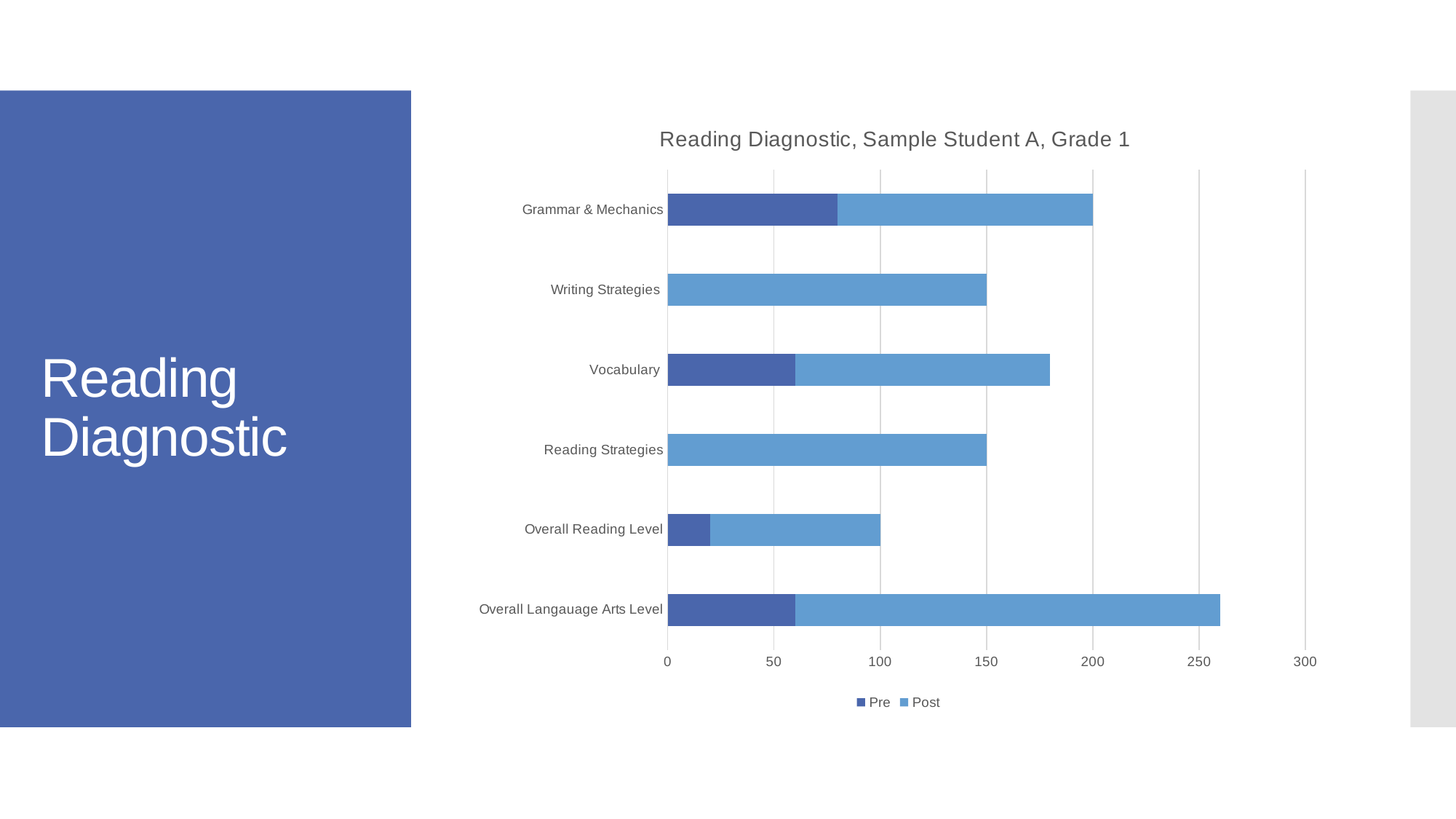

### Chart: Reading Diagnostic, Sample Student A, Grade 1

| Category | Pre | Post |
|---|---|---|
| Overall Langauage Arts Level | 60.0 | 200.0 |
| Overall Reading Level | 20.0 | 80.0 |
| Reading Strategies | 0.0 | 150.0 |
| Vocabulary  | 60.0 | 120.0 |
| Writing Strategies  | 0.0 | 150.0 |
| Grammar & Mechanics | 80.0 | 120.0 |
# Reading Diagnostic